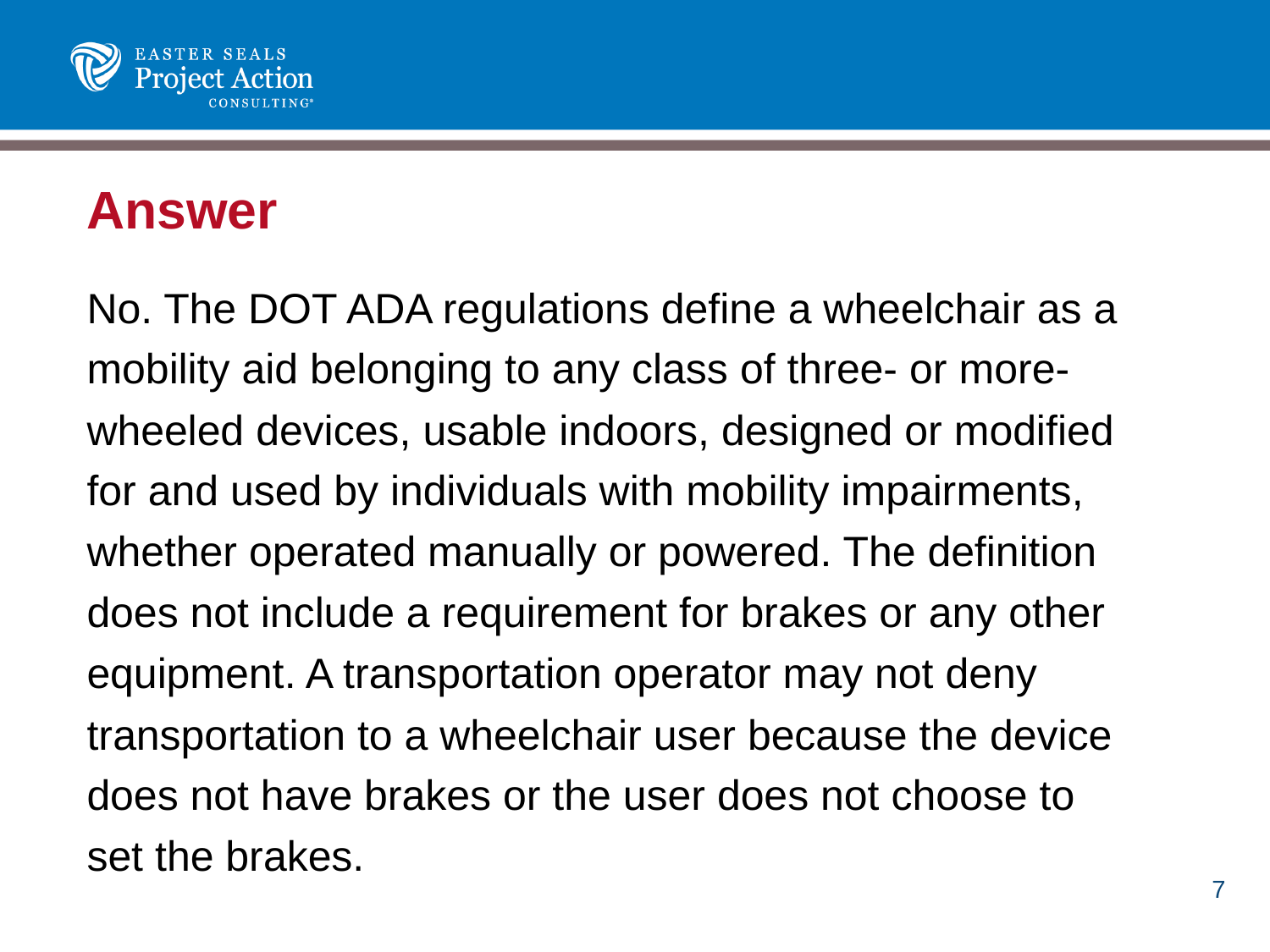

# Answer
No. The DOT ADA regulations define a wheelchair as a mobility aid belonging to any class of three- or more-wheeled devices, usable indoors, designed or modified for and used by individuals with mobility impairments, whether operated manually or powered. The definition does not include a requirement for brakes or any other equipment. A transportation operator may not deny transportation to a wheelchair user because the device does not have brakes or the user does not choose to set the brakes.
7